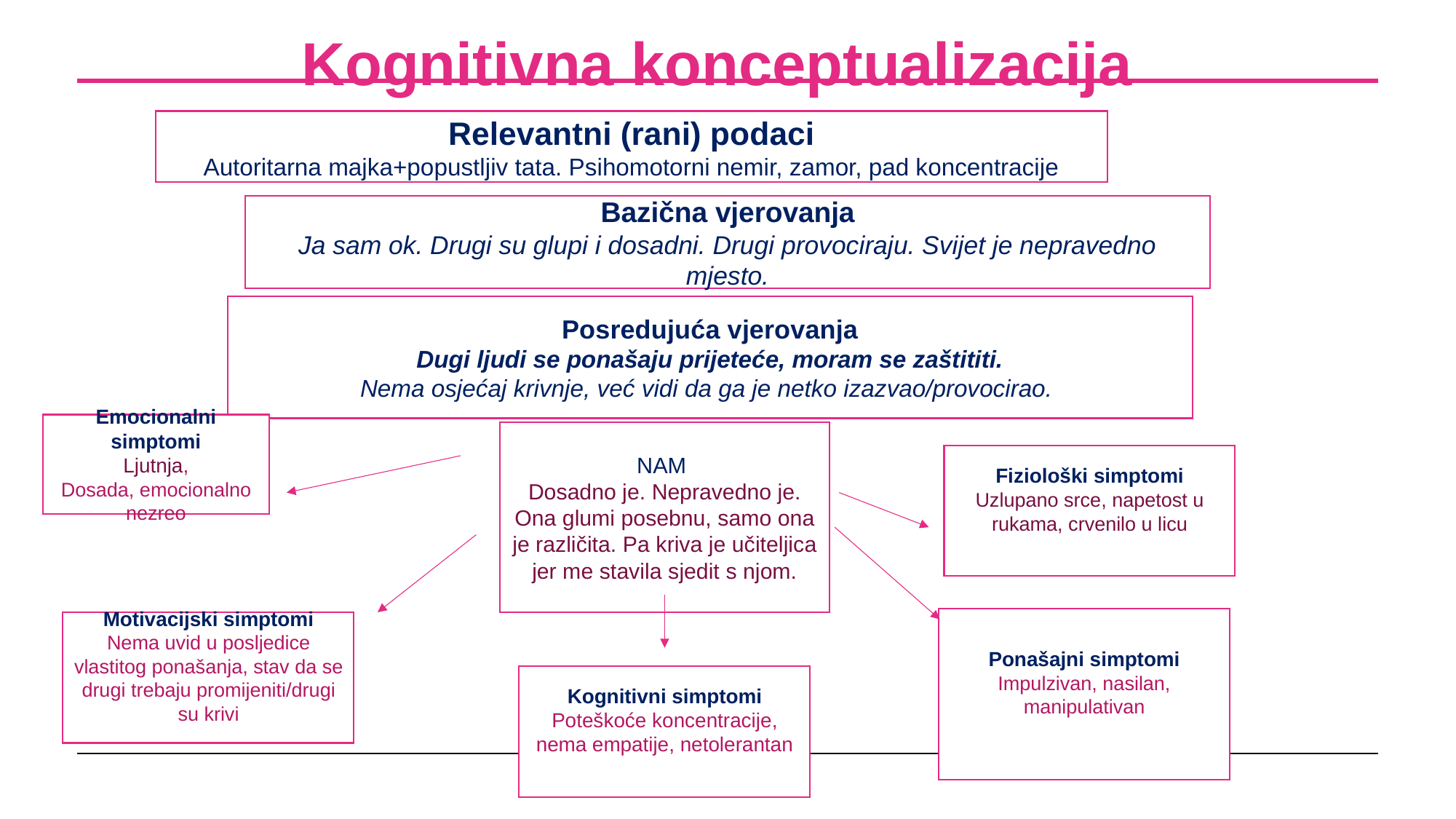

﻿Kognitivna konceptualizacija
Relevantni (rani) podaci
Autoritarna majka+popustljiv tata. Psihomotorni nemir, zamor, pad koncentracije
Bazična vjerovanja
Ja sam ok. Drugi su glupi i dosadni. Drugi provociraju. Svijet je nepravedno mjesto.
Posredujuća vjerovanja
Dugi ljudi se ponašaju prijeteće, moram se zaštititi.
Nema osjećaj krivnje, već vidi da ga je netko izazvao/provocirao.
Emocionalni simptomi
Ljutnja,
Dosada, emocionalno nezreo
NAM
Dosadno je. Nepravedno je. Ona glumi posebnu, samo ona je različita. Pa kriva je učiteljica jer me stavila sjedit s njom.
Fiziološki simptomi
Uzlupano srce, napetost u rukama, crvenilo u licu

Ponašajni simptomi
Impulzivan, nasilan, manipulativan

Motivacijski simptomi
Nema uvid u posljedice vlastitog ponašanja, stav da se drugi trebaju promijeniti/drugi su krivi

Kognitivni simptomi
Poteškoće koncentracije, nema empatije, netolerantan